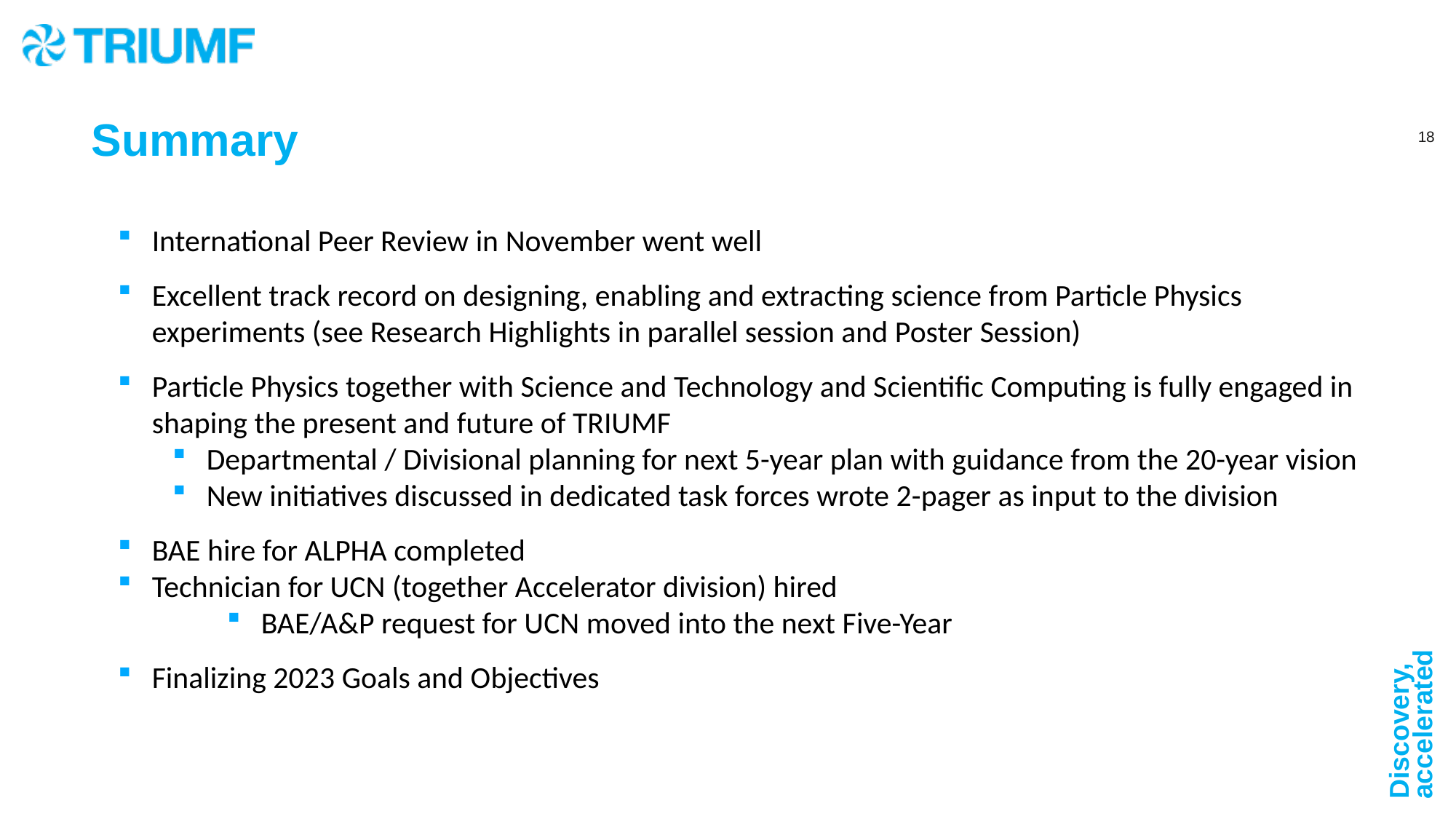

# Summary

International Peer Review in November went well

Excellent track record on designing, enabling and extracting science from Particle Physics experiments (see Research Highlights in parallel session and Poster Session)

Particle Physics together with Science and Technology and Scientific Computing is fully engaged in shaping the present and future of TRIUMF
Departmental / Divisional planning for next 5-year plan with guidance from the 20-year vision
New initiatives discussed in dedicated task forces wrote 2-pager as input to the division

BAE hire for ALPHA completed
Technician for UCN (together Accelerator division) hired
BAE/A&P request for UCN moved into the next Five-Year

Finalizing 2023 Goals and Objectives